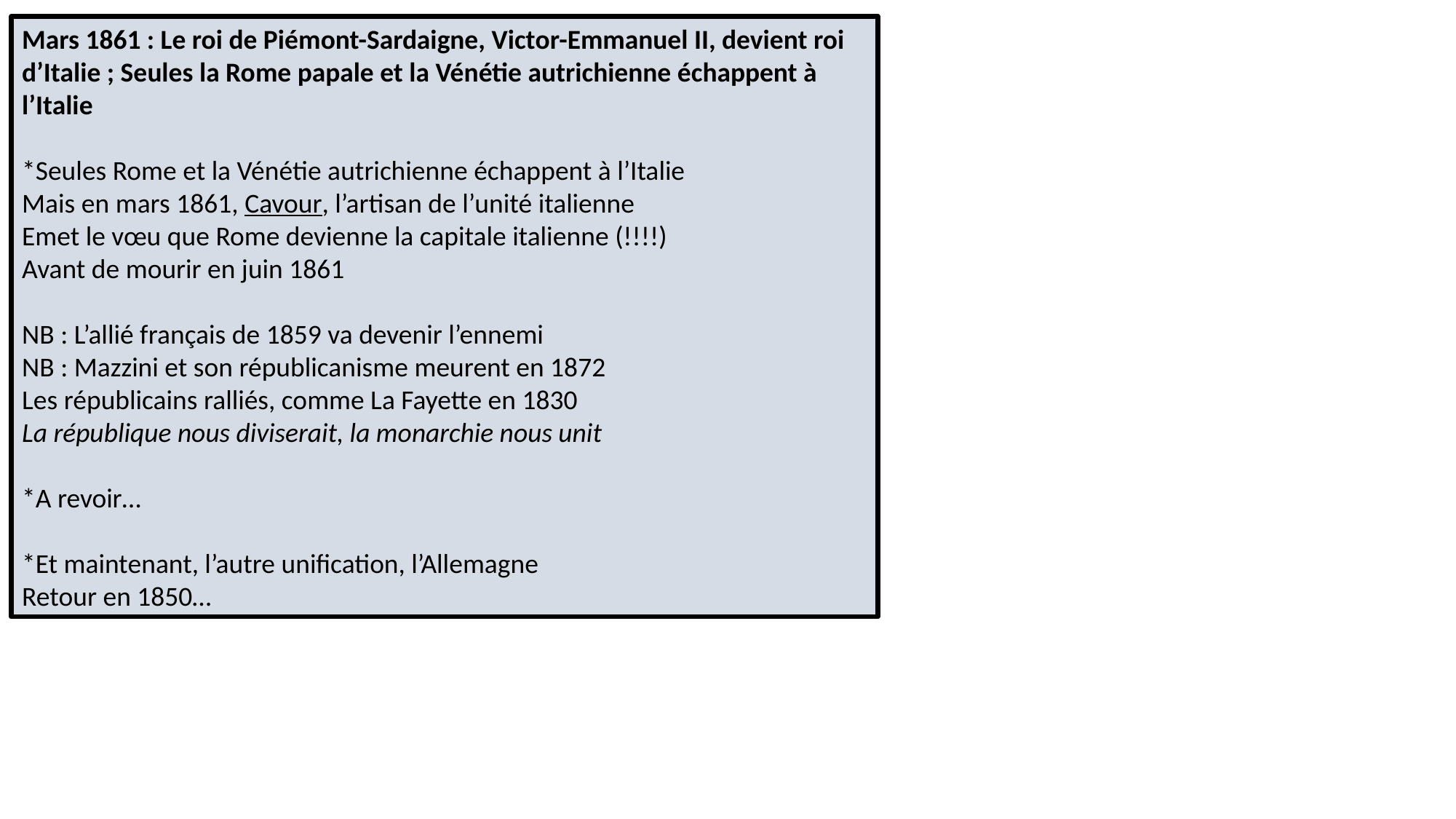

Mars 1861 : Le roi de Piémont-Sardaigne, Victor-Emmanuel II, devient roi d’Italie ; Seules la Rome papale et la Vénétie autrichienne échappent à l’Italie

*Seules Rome et la Vénétie autrichienne échappent à l’Italie
Mais en mars 1861, Cavour, l’artisan de l’unité italienne
Emet le vœu que Rome devienne la capitale italienne (!!!!)
Avant de mourir en juin 1861

NB : L’allié français de 1859 va devenir l’ennemi
NB : Mazzini et son républicanisme meurent en 1872
Les républicains ralliés, comme La Fayette en 1830
La république nous diviserait, la monarchie nous unit

*A revoir…

*Et maintenant, l’autre unification, l’Allemagne
Retour en 1850…